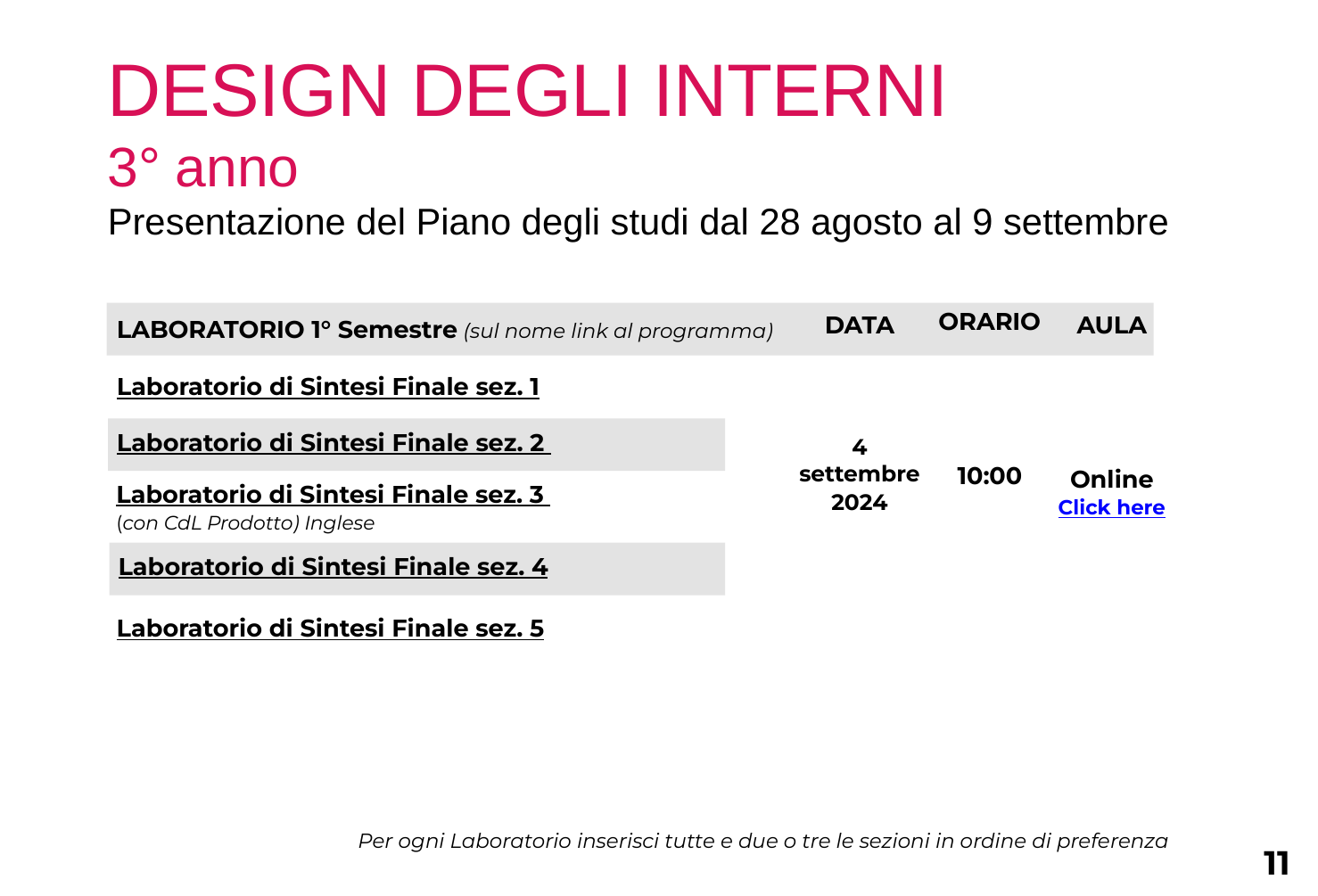

# DESIGN DEGLI INTERNI 3° anno Presentazione del Piano degli studi dal 28 agosto al 9 settembre

ORARIO

10:00

DATA

4 settembre
2024

AULA

Online
Click here

LABORATORIO 1° Semestre (sul nome link al programma)
Laboratorio di Sintesi Finale sez. 1

Laboratorio di Sintesi Finale sez. 2
Laboratorio di Sintesi Finale sez. 3
(con CdL Prodotto) Inglese

Laboratorio di Sintesi Finale sez. 4
Laboratorio di Sintesi Finale sez. 5
Per ogni Laboratorio inserisci tutte e due o tre le sezioni in ordine di preferenza
11